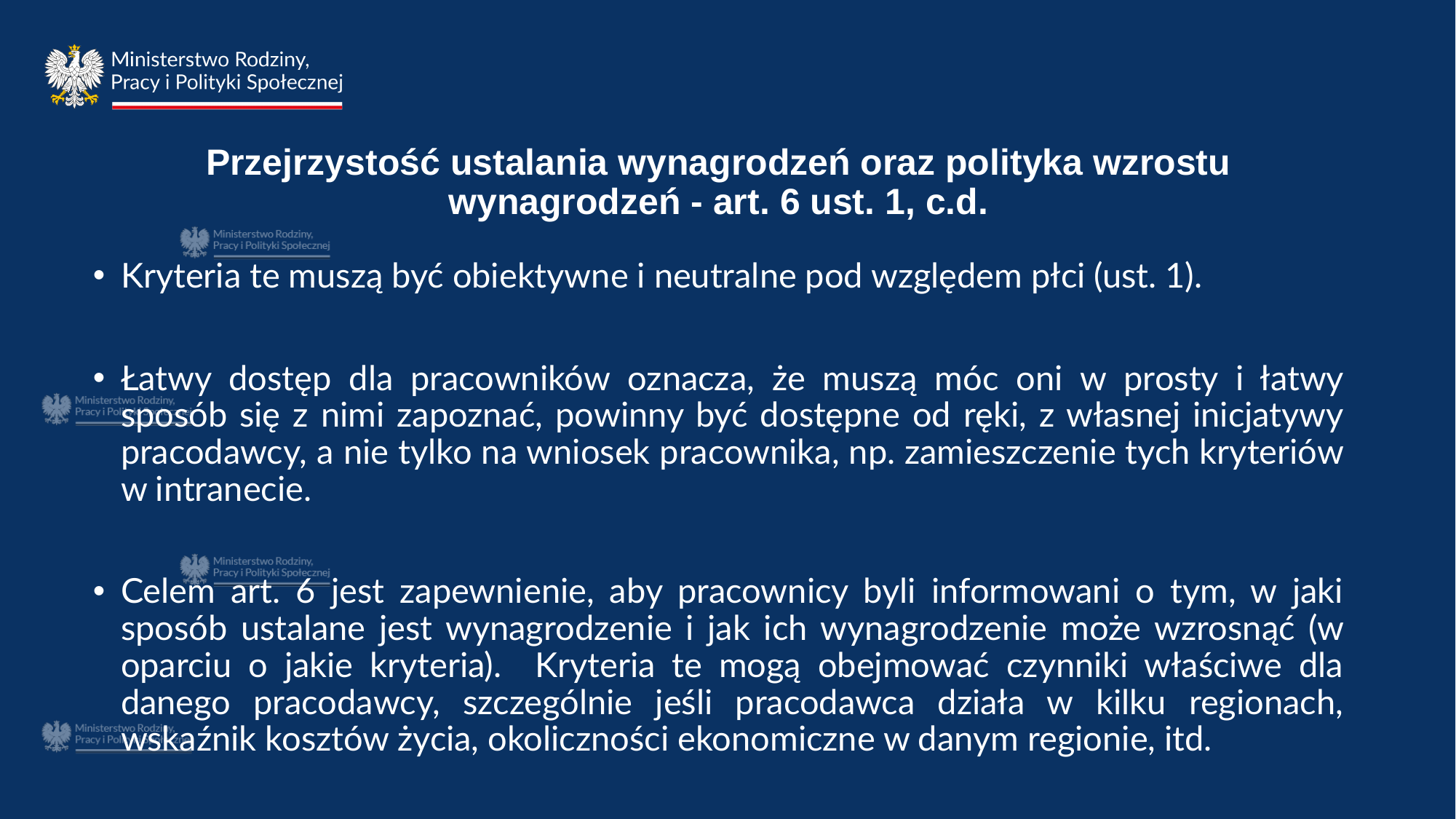

# Przejrzystość ustalania wynagrodzeń oraz polityka wzrostu wynagrodzeń - art. 6 ust. 1, c.d.
Kryteria te muszą być obiektywne i neutralne pod względem płci (ust. 1).

Łatwy dostęp dla pracowników oznacza, że muszą móc oni w prosty i łatwy sposób się z nimi zapoznać, powinny być dostępne od ręki, z własnej inicjatywy pracodawcy, a nie tylko na wniosek pracownika, np. zamieszczenie tych kryteriów w intranecie.

Celem art. 6 jest zapewnienie, aby pracownicy byli informowani o tym, w jaki sposób ustalane jest wynagrodzenie i jak ich wynagrodzenie może wzrosnąć (w oparciu o jakie kryteria).  Kryteria te mogą obejmować czynniki właściwe dla danego pracodawcy, szczególnie jeśli pracodawca działa w kilku regionach, wskaźnik kosztów życia, okoliczności ekonomiczne w danym regionie, itd.